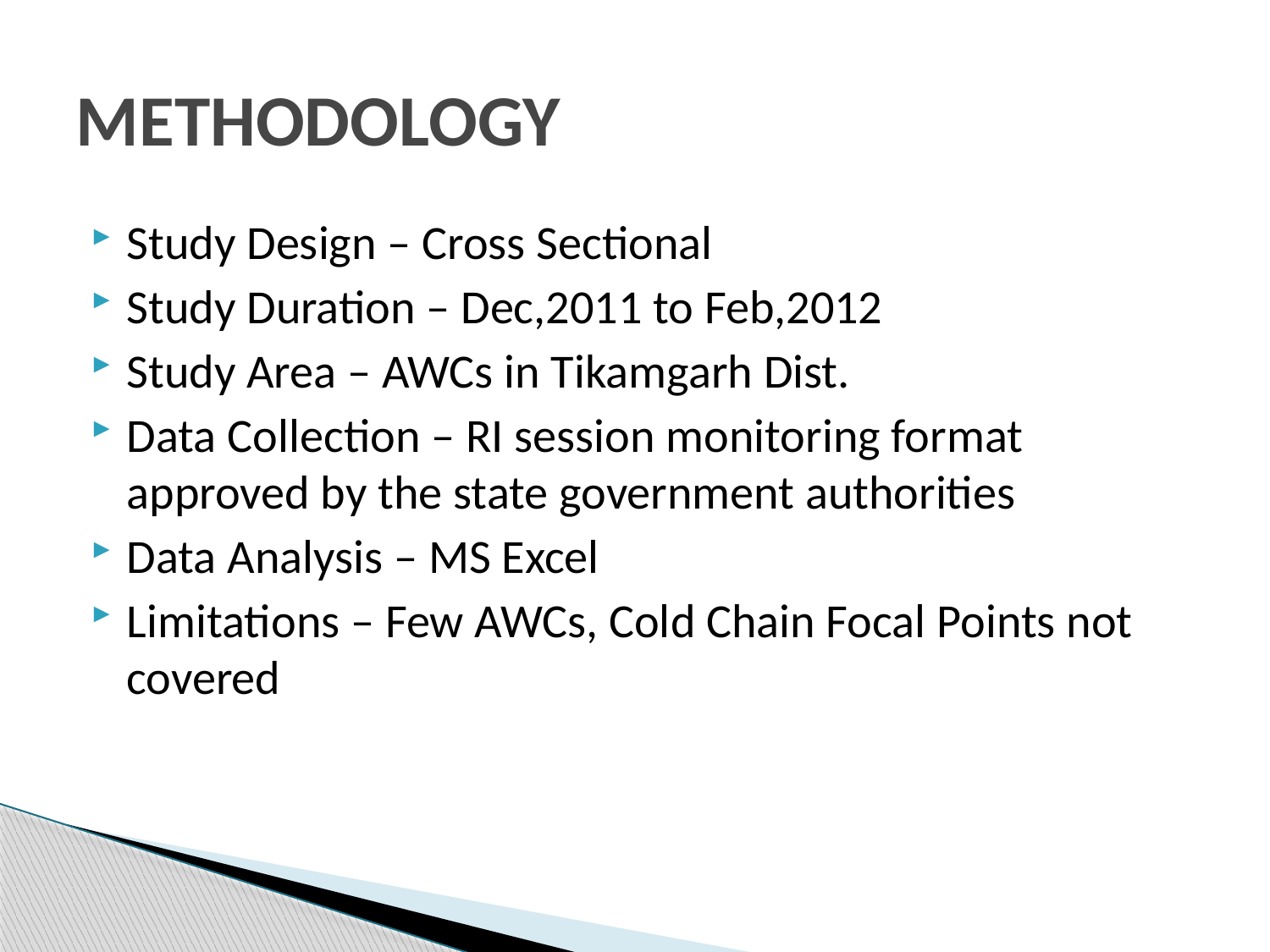

# METHODOLOGY
Study Design – Cross Sectional
Study Duration – Dec,2011 to Feb,2012
Study Area – AWCs in Tikamgarh Dist.
Data Collection – RI session monitoring format approved by the state government authorities
Data Analysis – MS Excel
Limitations – Few AWCs, Cold Chain Focal Points not covered